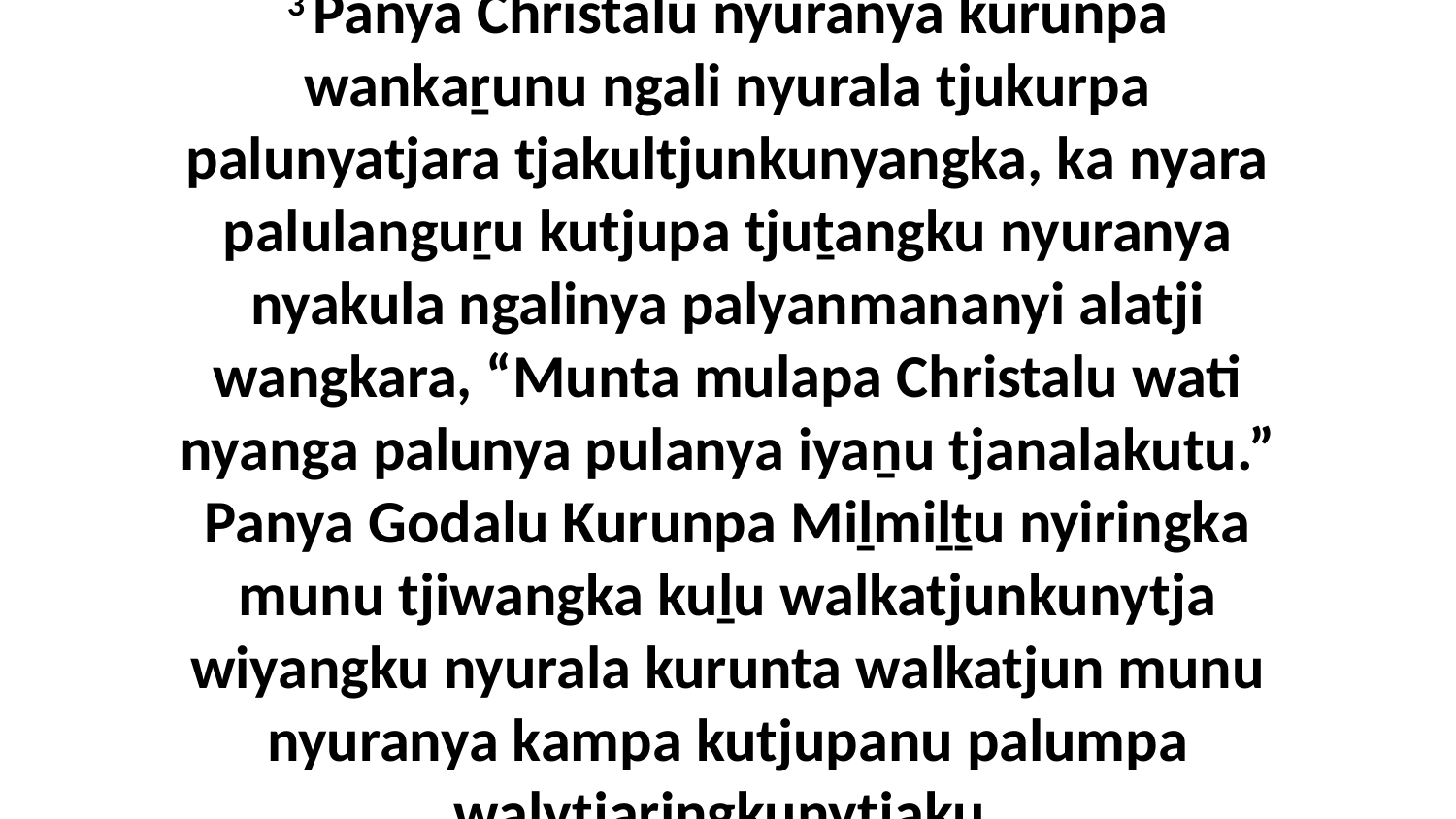

3 Panya Christalu nyuranya kurunpa wankaṟunu ngali nyurala tjukurpa palunyatjara tjakultjunkunyangka, ka nyara palulanguṟu kutjupa tjuṯangku nyuranya nyakula ngalinya palyanmananyi alatji wangkara, “Munta mulapa Christalu wati nyanga palunya pulanya iyaṉu tjanalakutu.” Panya Godalu Kurunpa Miḻmiḻṯu nyiringka munu tjiwangka kuḻu walkatjunkunytja wiyangku nyurala kurunta walkatjun munu nyuranya kampa kutjupanu palumpa walytjaringkunytjaku.